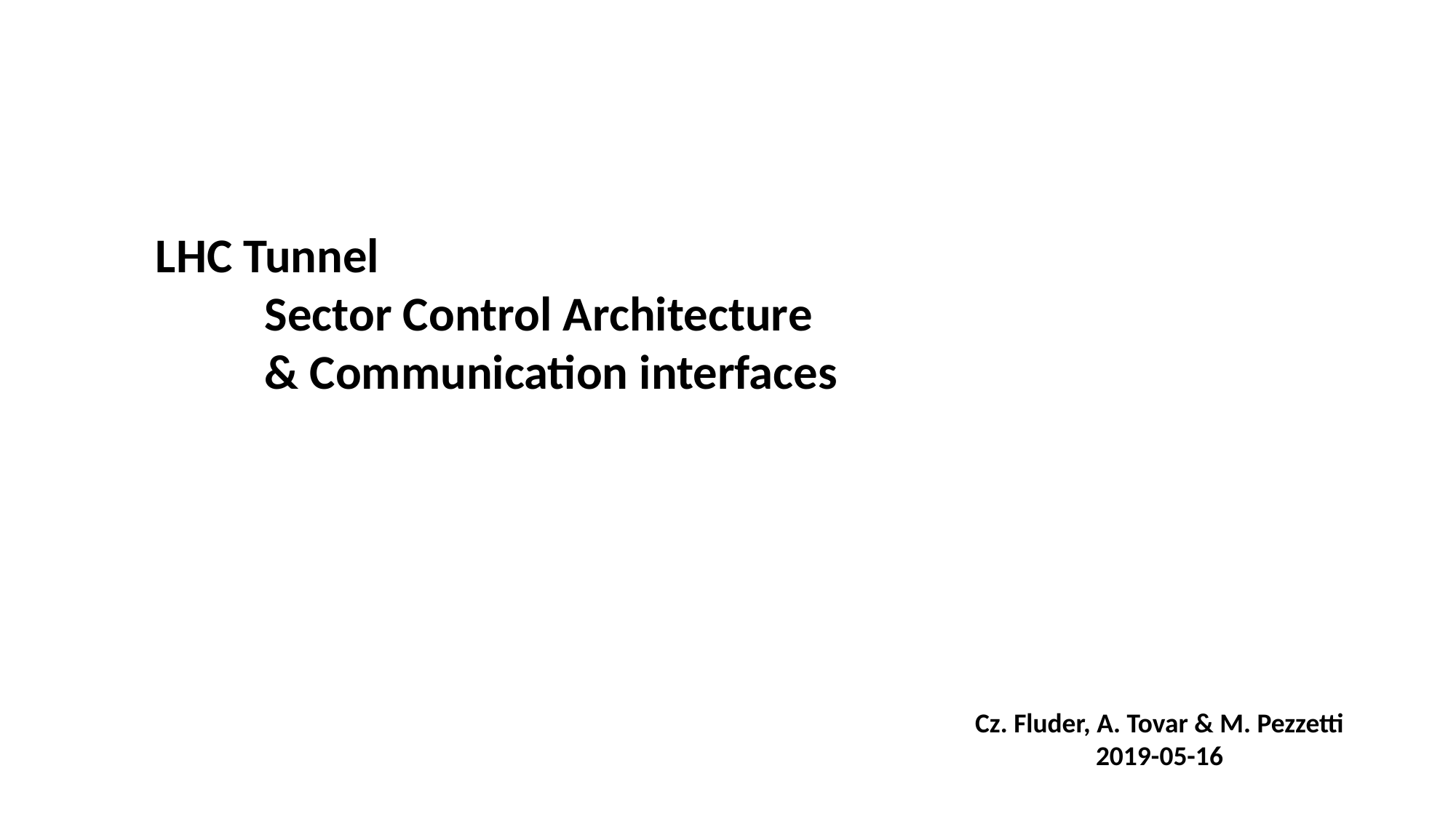

LHC Tunnel
	Sector Control Architecture
	& Communication interfaces
Cz. Fluder, A. Tovar & M. Pezzetti
2019-05-16